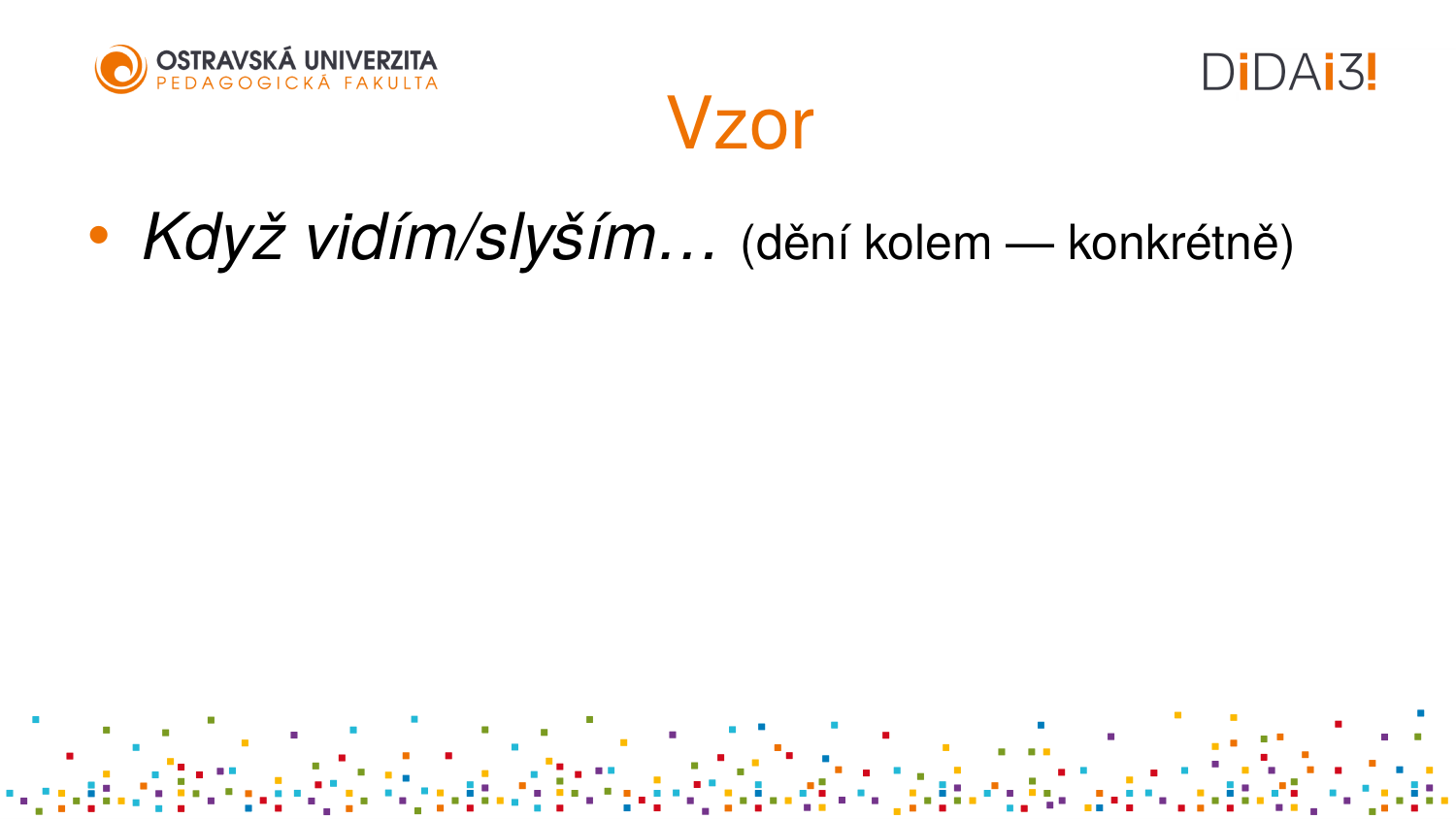

# Vzor
Když vidím/slyším… (dění kolem — konkrétně)